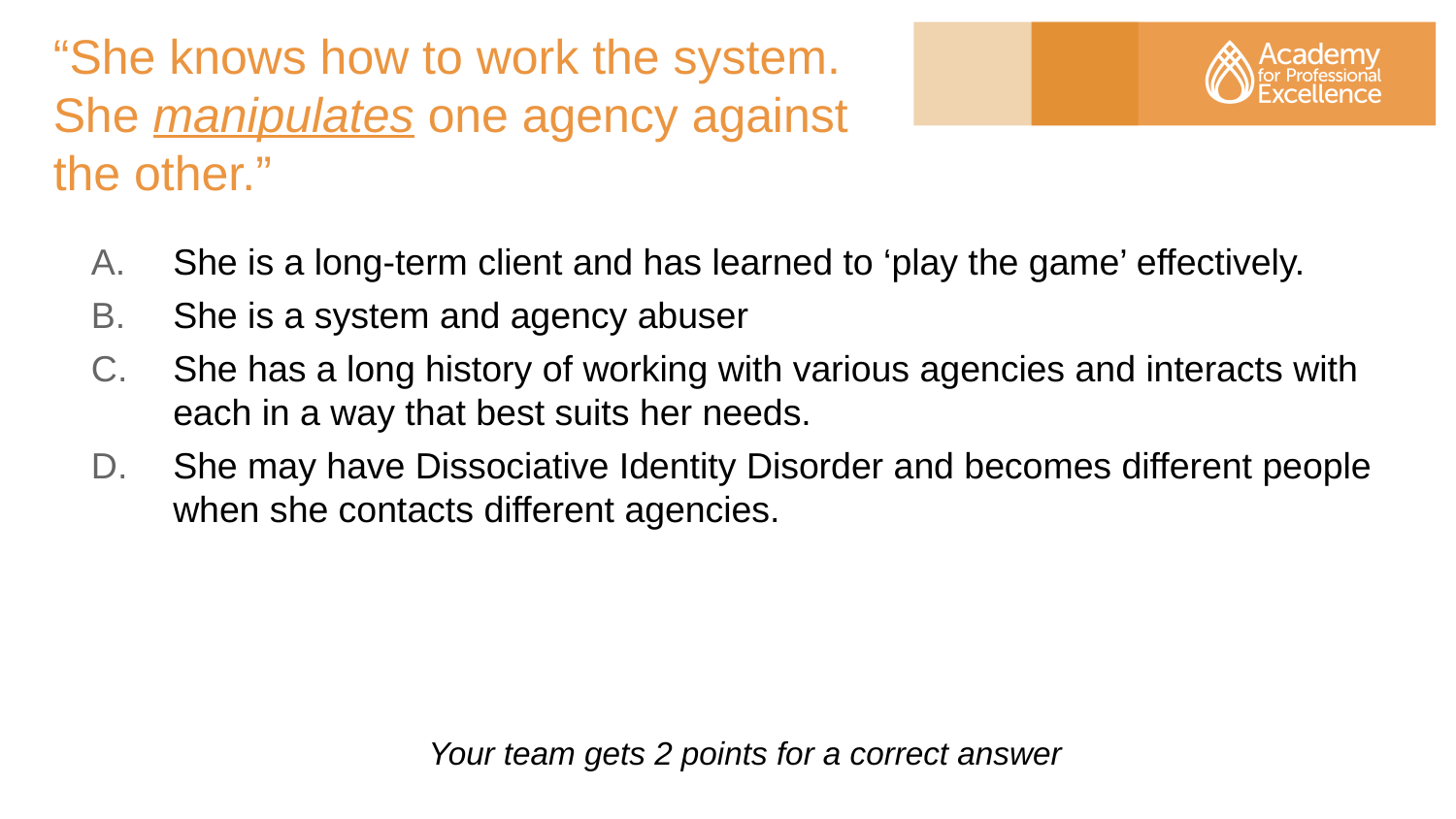

# “She knows how to work the system.  She manipulates one agency against the other.”
She is a long-term client and has learned to ‘play the game’ effectively.
She is a system and agency abuser
She has a long history of working with various agencies and interacts with each in a way that best suits her needs.
She may have Dissociative Identity Disorder and becomes different people when she contacts different agencies.

Your team gets 2 points for a correct answer